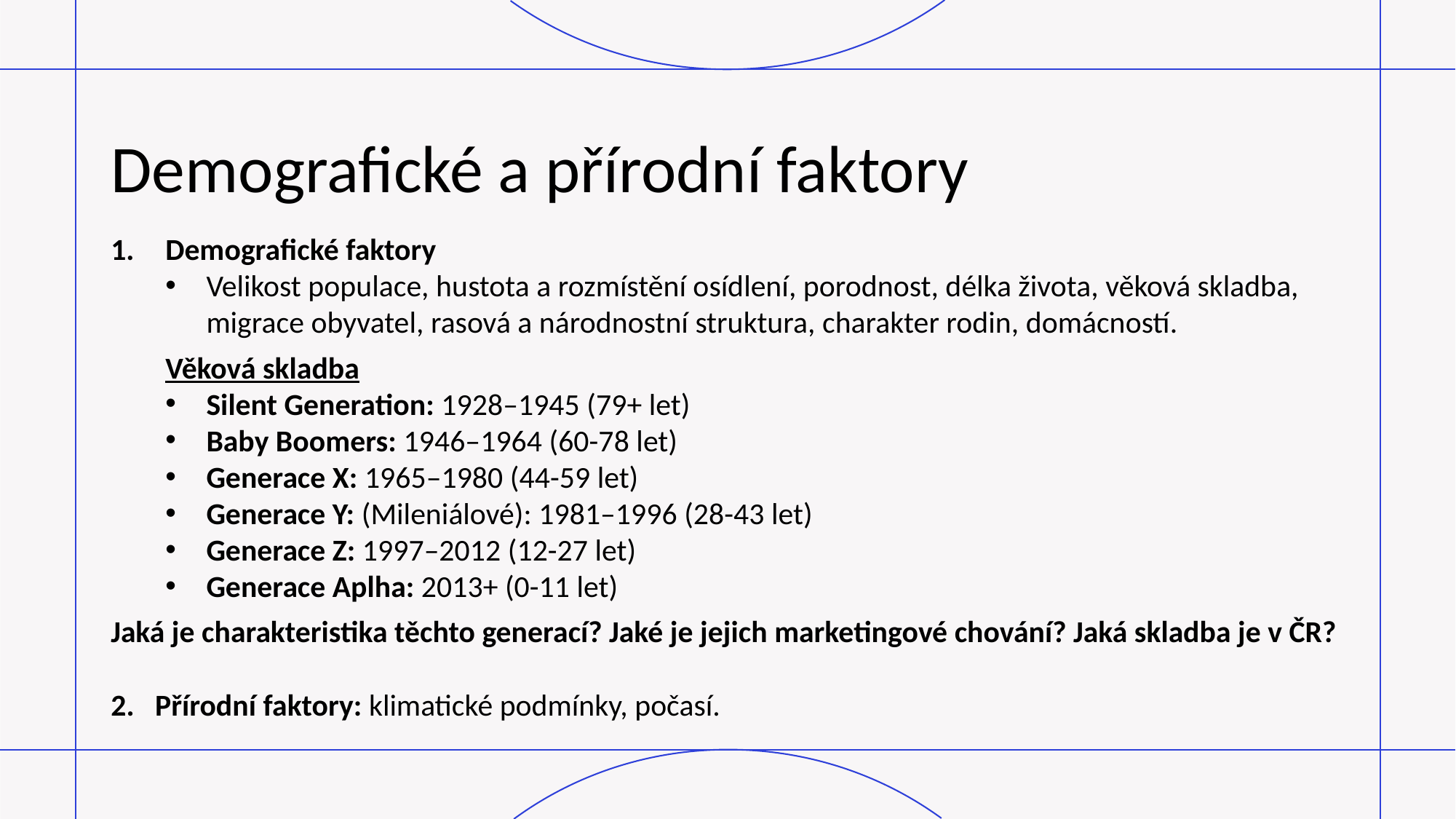

# Demografické a přírodní faktory
Demografické faktory
Velikost populace, hustota a rozmístění osídlení, porodnost, délka života, věková skladba, migrace obyvatel, rasová a národnostní struktura, charakter rodin, domácností.
Věková skladba
Silent Generation: 1928–1945 (79+ let)
Baby Boomers: 1946–1964 (60-78 let)
Generace X: 1965–1980 (44-59 let)
Generace Y: (Mileniálové): 1981–1996 (28-43 let)
Generace Z: 1997–2012 (12-27 let)
Generace Aplha: 2013+ (0-11 let)
Jaká je charakteristika těchto generací? Jaké je jejich marketingové chování? Jaká skladba je v ČR?

2.   Přírodní faktory: klimatické podmínky, počasí.